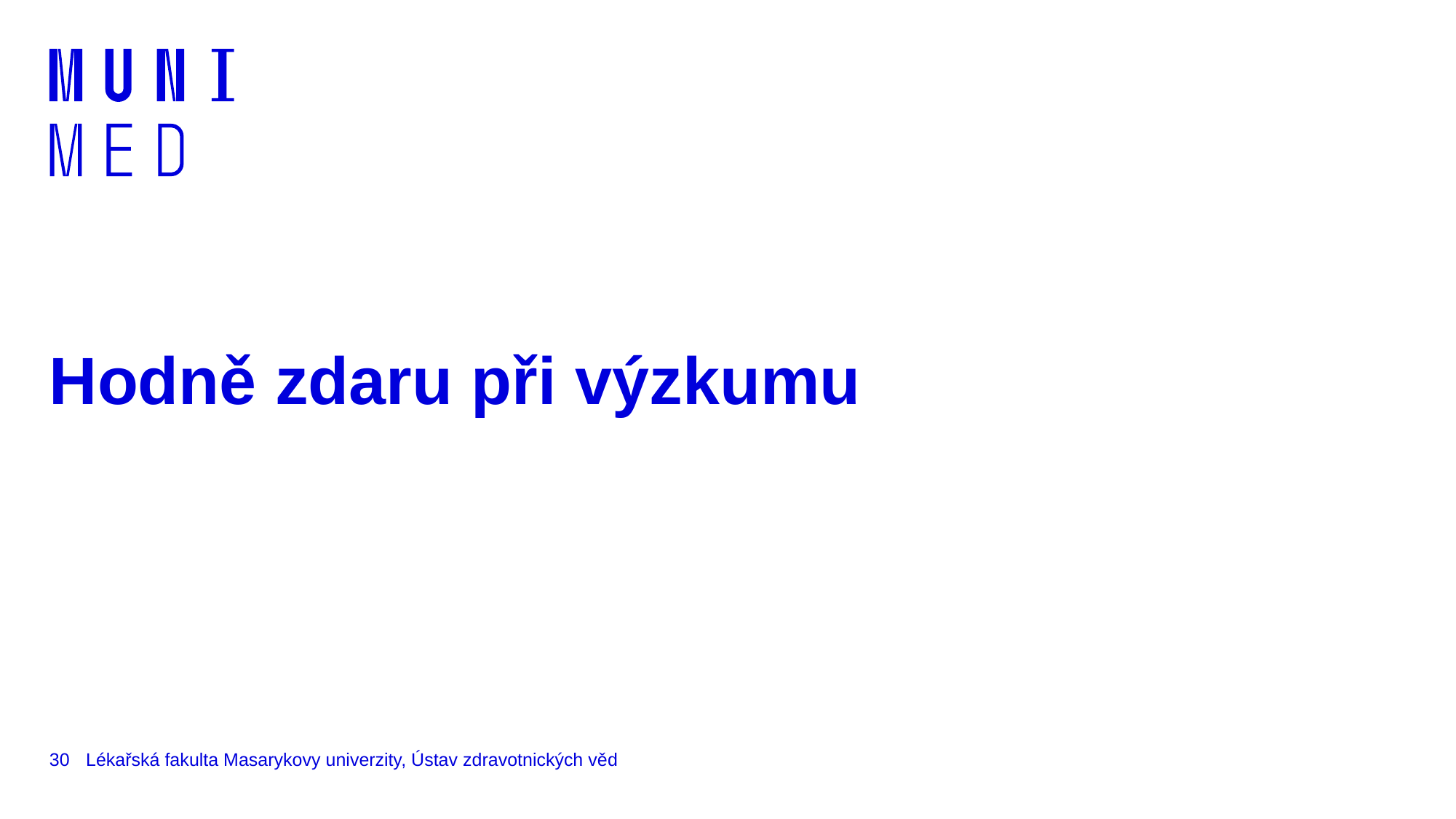

# Hodně zdaru při výzkumu
30
Lékařská fakulta Masarykovy univerzity, Ústav zdravotnických věd